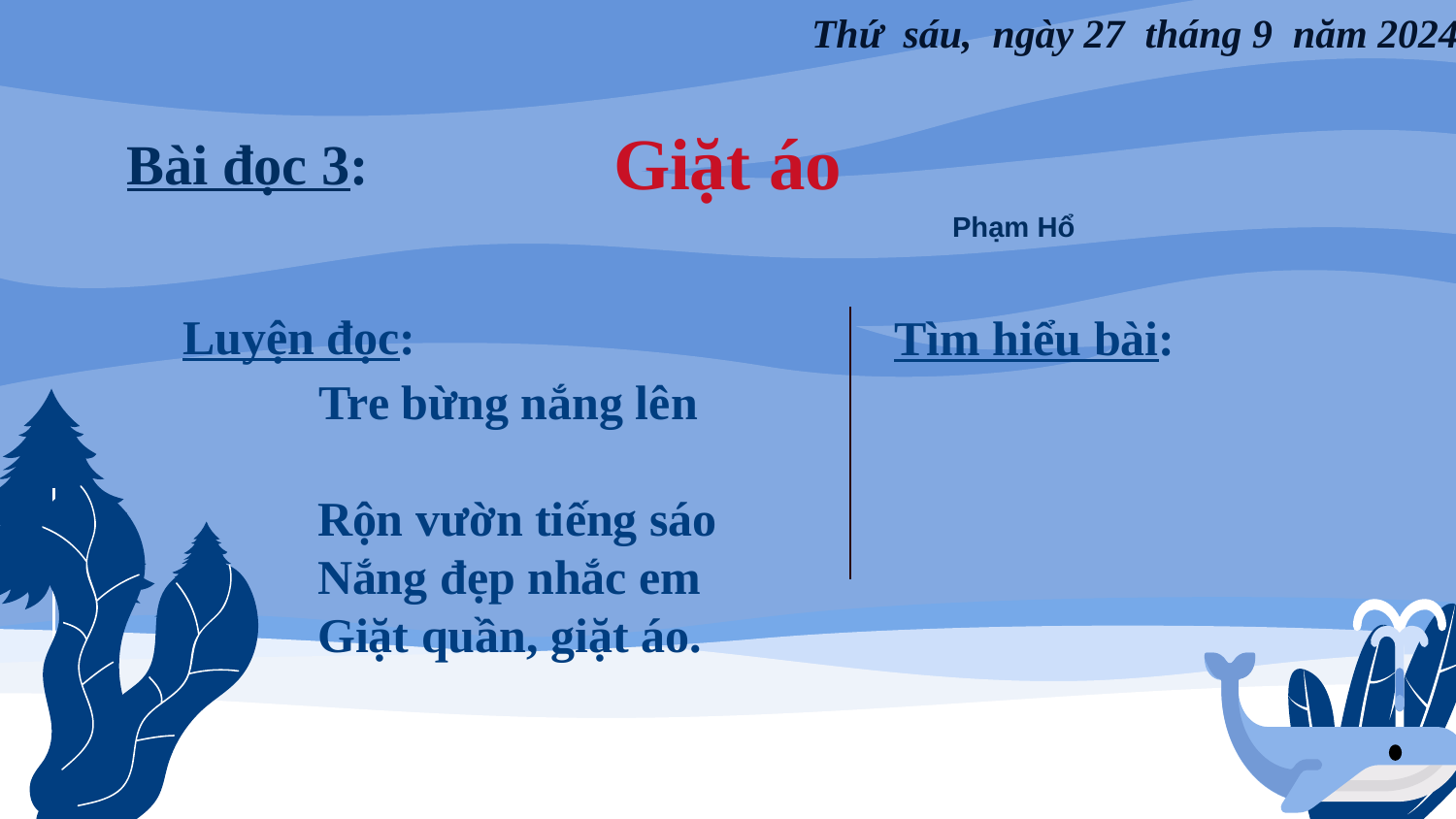

Thứ  sáu,  ngày 27  tháng 9  năm 2024

Giặt áo
Bài đọc 3:
Phạm Hổ
Luyện đọc:
Tìm hiểu bài:

              Tre bừng nắng lên
              Rộn vườn tiếng sáo
              Nắng đẹp nhắc em
              Giặt quần, giặt áo.